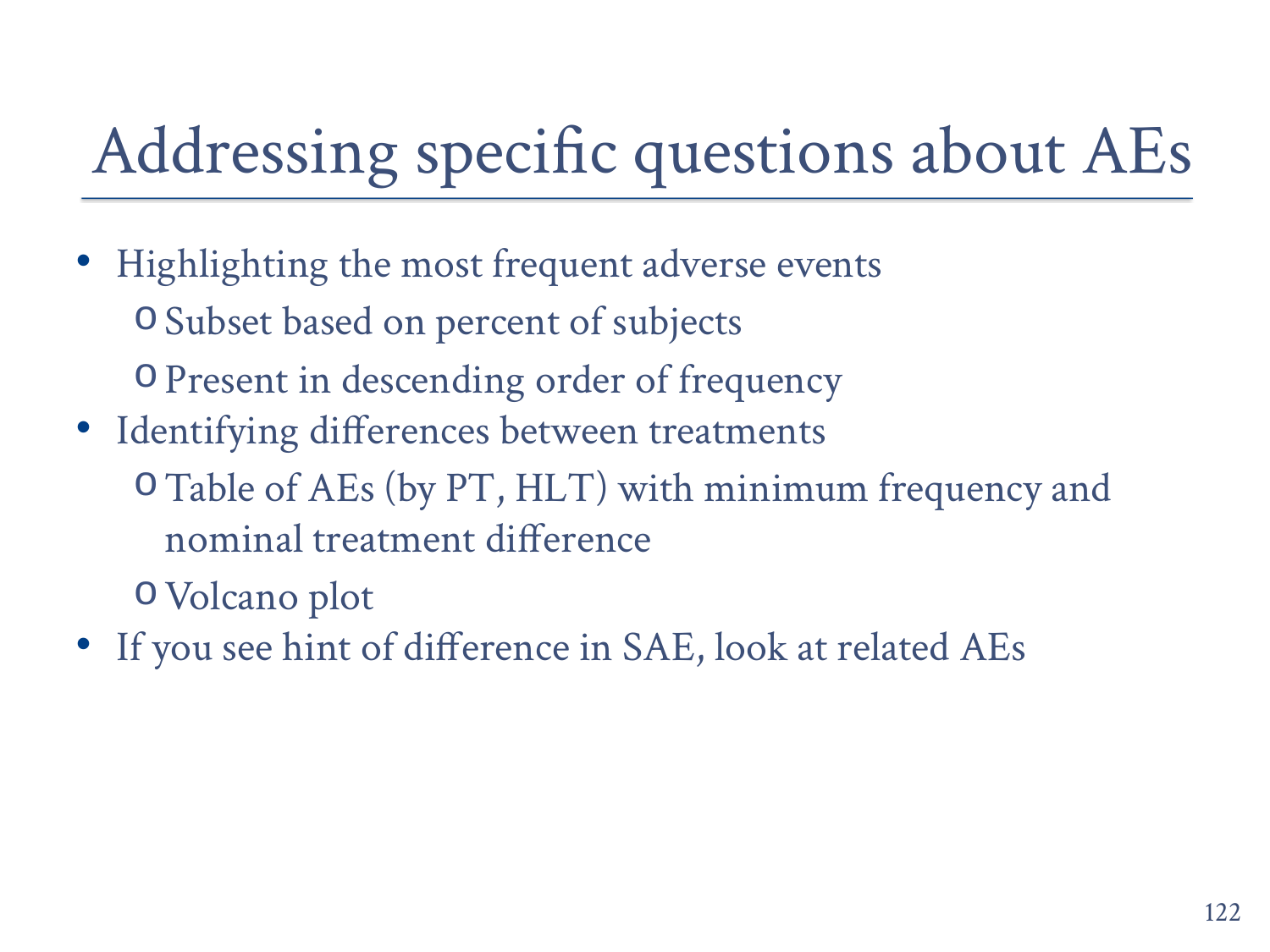

# Addressing specific questions about AEs
Highlighting the most frequent adverse events
Subset based on percent of subjects
Present in descending order of frequency
Identifying differences between treatments
Table of AEs (by PT, HLT) with minimum frequency and nominal treatment difference
Volcano plot
If you see hint of difference in SAE, look at related AEs

122